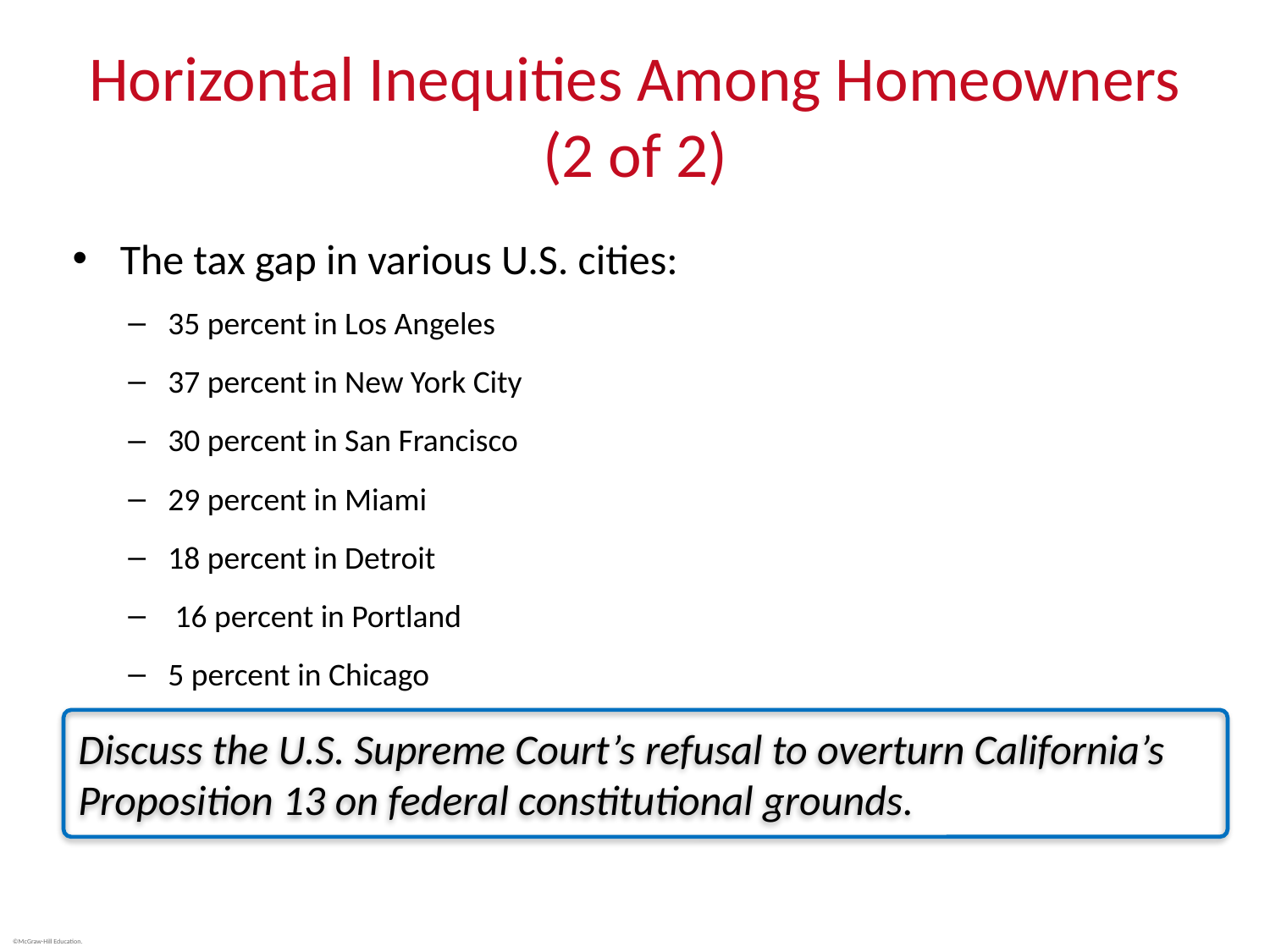

# Horizontal Inequities Among Homeowners (2 of 2)
The tax gap in various U.S. cities:
35 percent in Los Angeles
37 percent in New York City
30 percent in San Francisco
29 percent in Miami
18 percent in Detroit
 16 percent in Portland
5 percent in Chicago
Discuss the U.S. Supreme Court’s refusal to overturn California’s Proposition 13 on federal constitutional grounds.